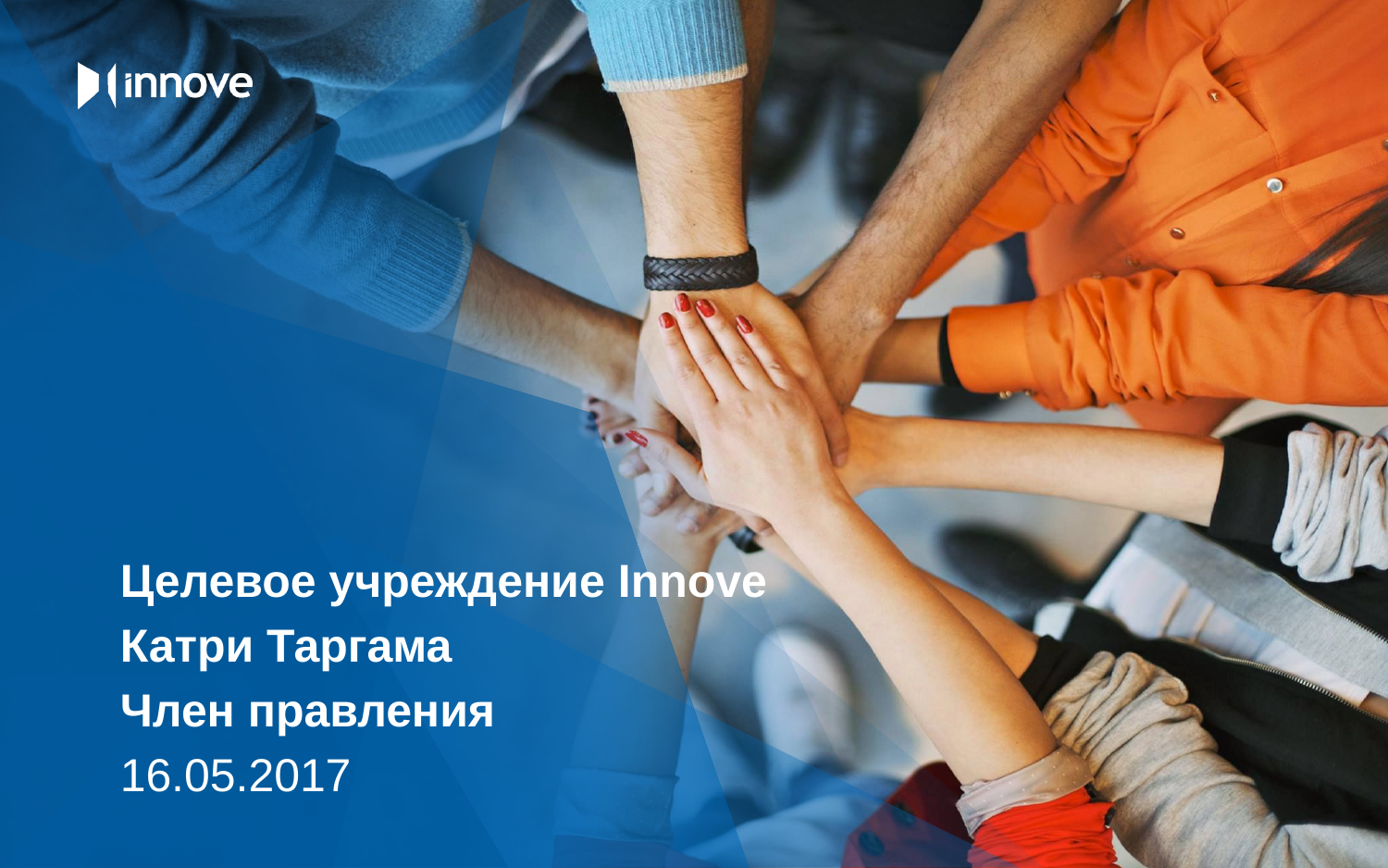

Целевое учреждение Innove
Катри Таргама
Член правления
16.05.2017